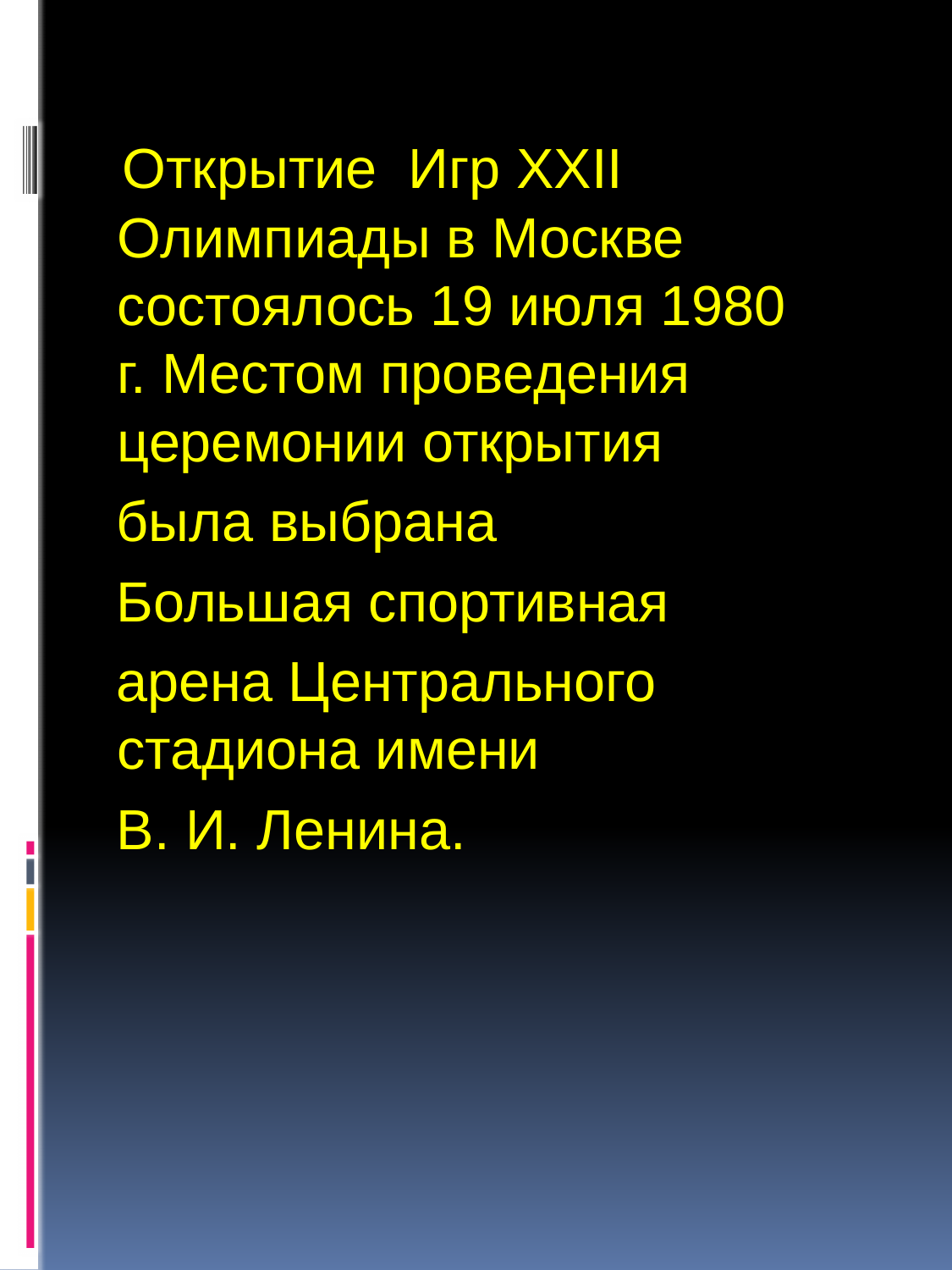

Открытие  Игр XXII Олимпиады в Москве состоялось 19 июля 1980 г. Местом проведения церемонии открытия
   была выбрана
   Большая спортивная
   арена Центрального стадиона имени
   В. И. Ленина.